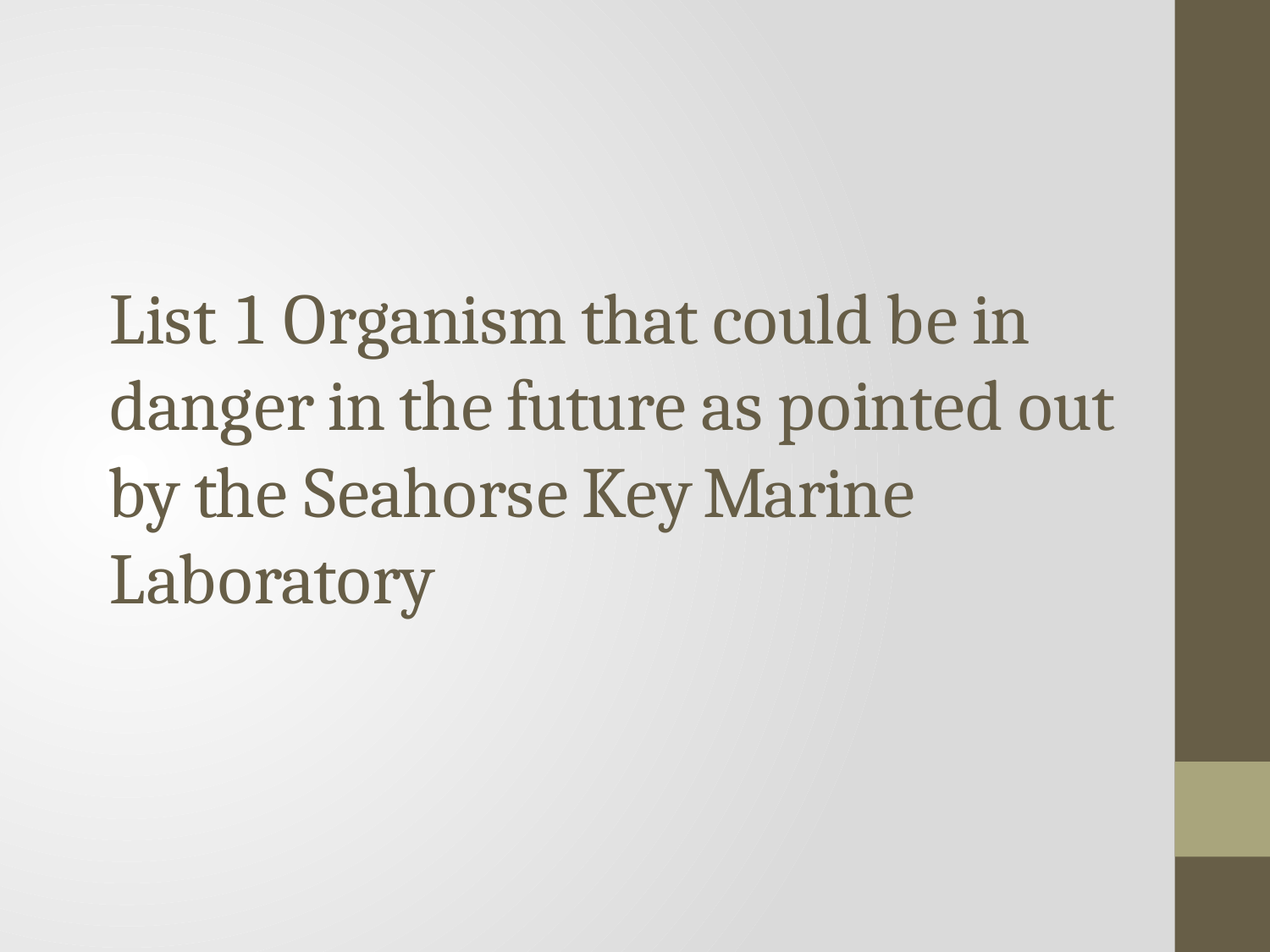

# List 1 Organism that could be in danger in the future as pointed out by the Seahorse Key Marine Laboratory